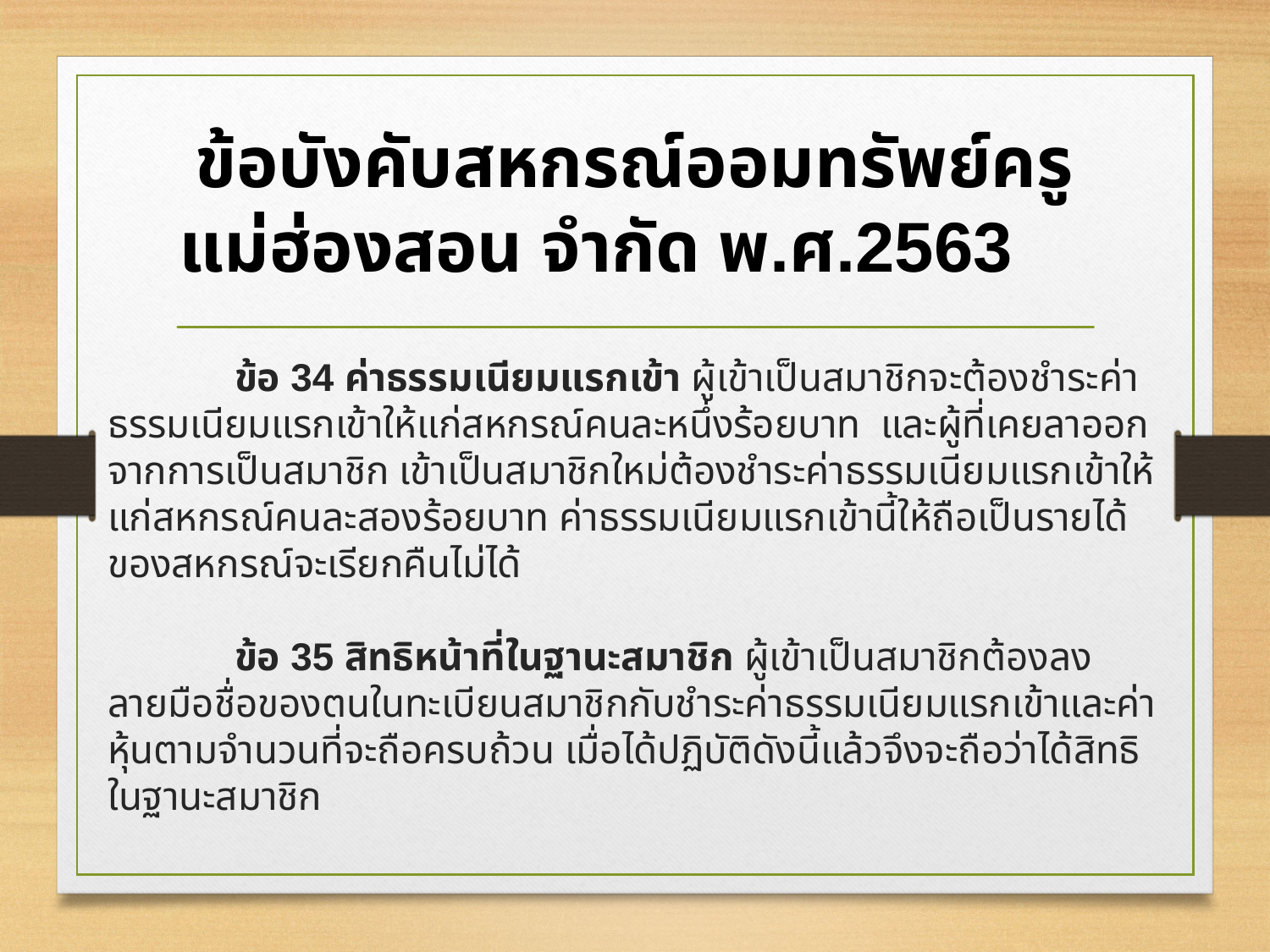

ข้อบังคับสหกรณ์ออมทรัพย์ครูแม่ฮ่องสอน จำกัด พ.ศ.2563
	ข้อ 34 ค่าธรรมเนียมแรกเข้า ผู้เข้าเป็นสมาชิกจะต้องชำระค่าธรรมเนียมแรกเข้าให้แก่สหกรณ์คนละหนึ่งร้อยบาท  และผู้ที่เคยลาออกจากการเป็นสมาชิก เข้าเป็นสมาชิกใหม่ต้องชำระค่าธรรมเนียมแรกเข้าให้แก่สหกรณ์คนละสองร้อยบาท ค่าธรรมเนียมแรกเข้านี้ให้ถือเป็นรายได้ของสหกรณ์จะเรียกคืนไม่ได้

	ข้อ 35 สิทธิหน้าที่ในฐานะสมาชิก ผู้เข้าเป็นสมาชิกต้องลงลายมือชื่อของตนในทะเบียนสมาชิกกับชำระค่าธรรมเนียมแรกเข้าและค่าหุ้นตามจำนวนที่จะถือครบถ้วน เมื่อได้ปฏิบัติดังนี้แล้วจึงจะถือว่าได้สิทธิในฐานะสมาชิก